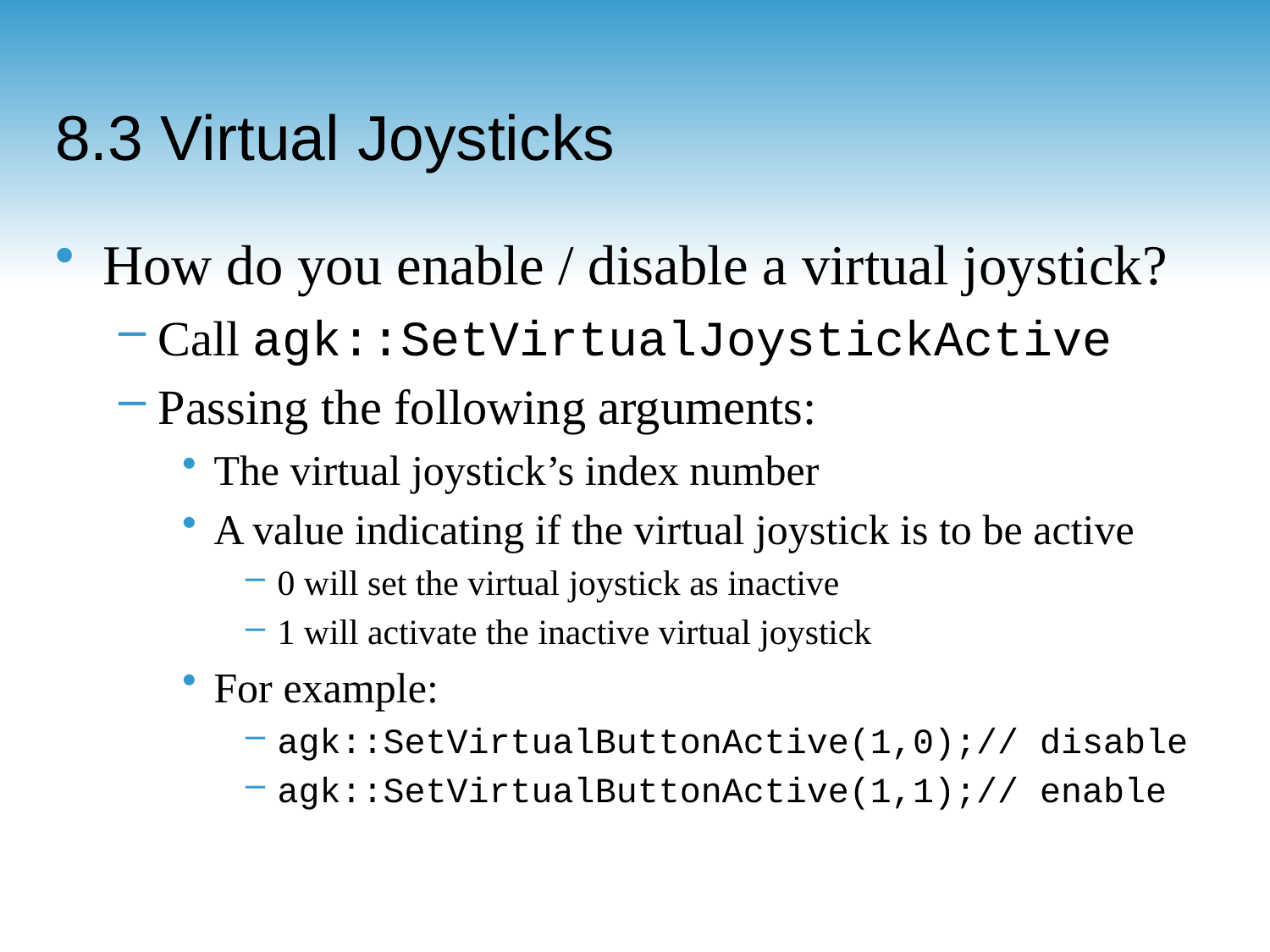

# 8.3 Virtual Joysticks
How do you enable / disable a virtual joystick?
Call agk::SetVirtualJoystickActive
Passing the following arguments:
The virtual joystick’s index number
A value indicating if the virtual joystick is to be active
0 will set the virtual joystick as inactive
1 will activate the inactive virtual joystick
For example:
agk::SetVirtualButtonActive(1,0);// disable
agk::SetVirtualButtonActive(1,1);// enable